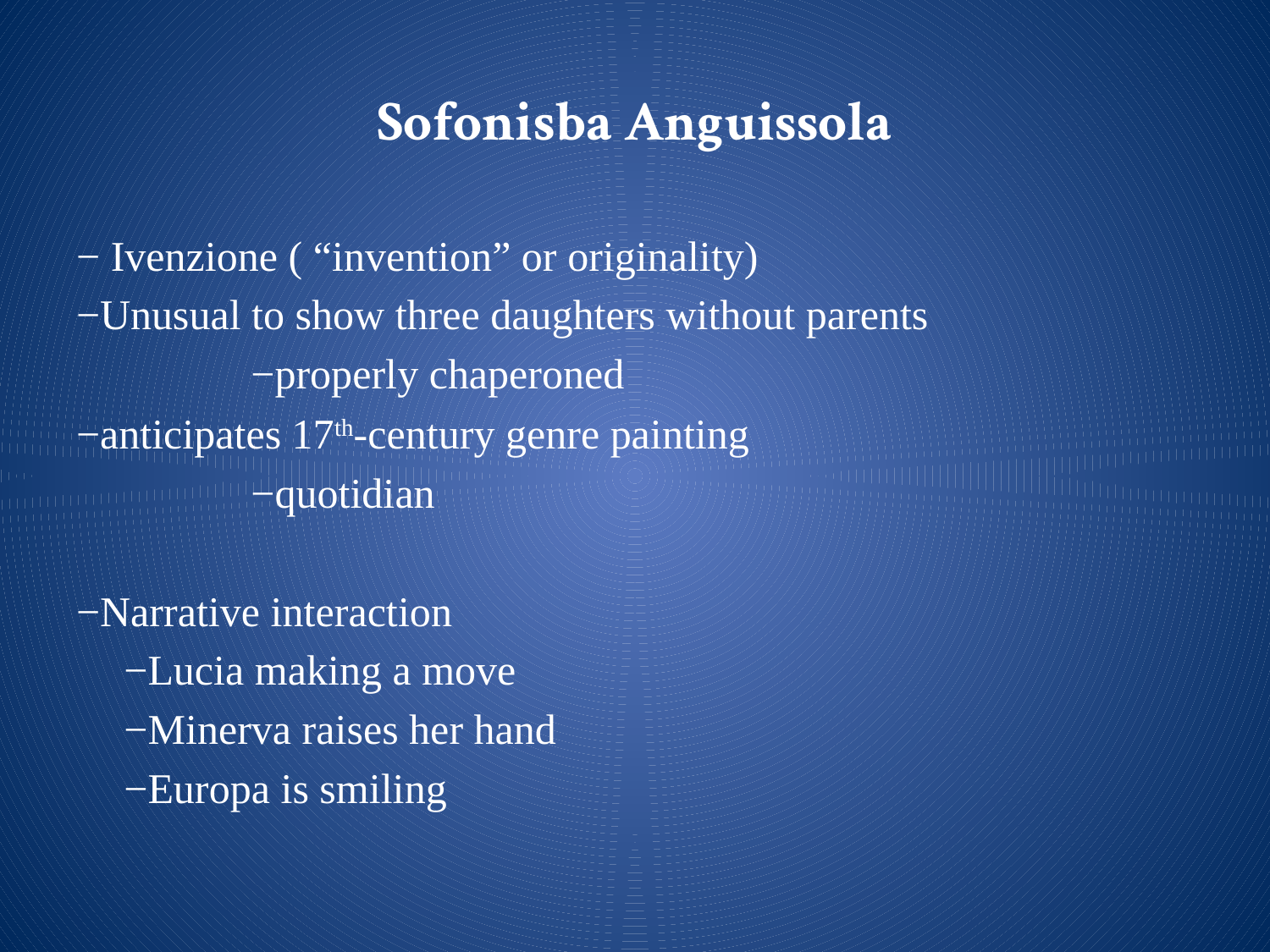

# Sofonisba Anguissola
− Ivenzione ( “invention” or originality)
−Unusual to show three daughters without parents
		−properly chaperoned
−anticipates 17th-century genre painting
		−quotidian

−Narrative interaction
	−Lucia making a move
	−Minerva raises her hand
	−Europa is smiling